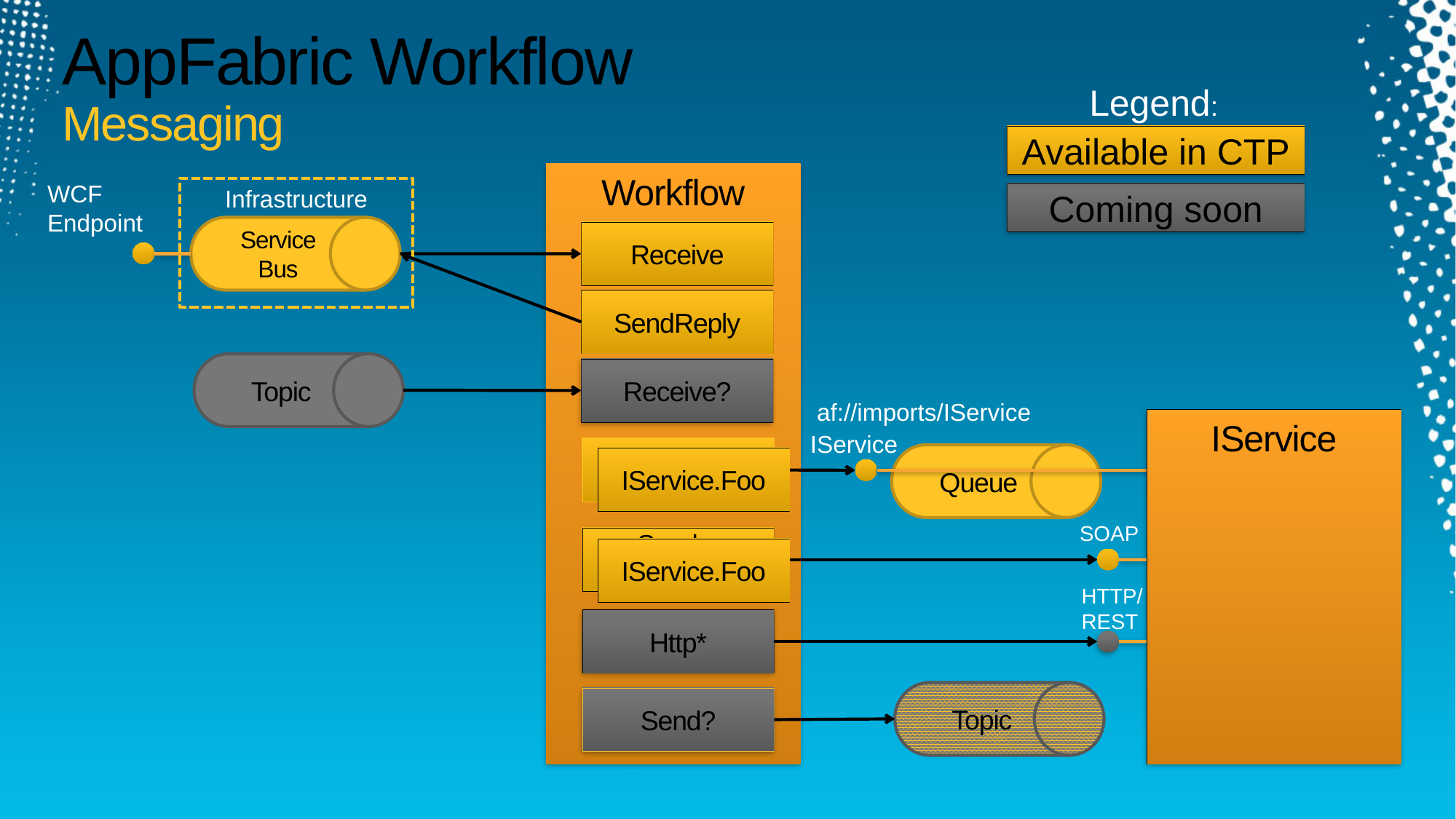

# AppFabric Workflow Messaging
Legend:
Available in CTP
Workflow
WCF
Endpoint
Infrastructure
Coming soon
ServiceBus
Receive

SendReply
Topic
Receive?
af://imports/IService
IService
IService
Send
Queue
IService.Foo

SOAP
Send + ReceiveReply
IService.Foo

HTTP/
REST
Http*

Topic
Send?